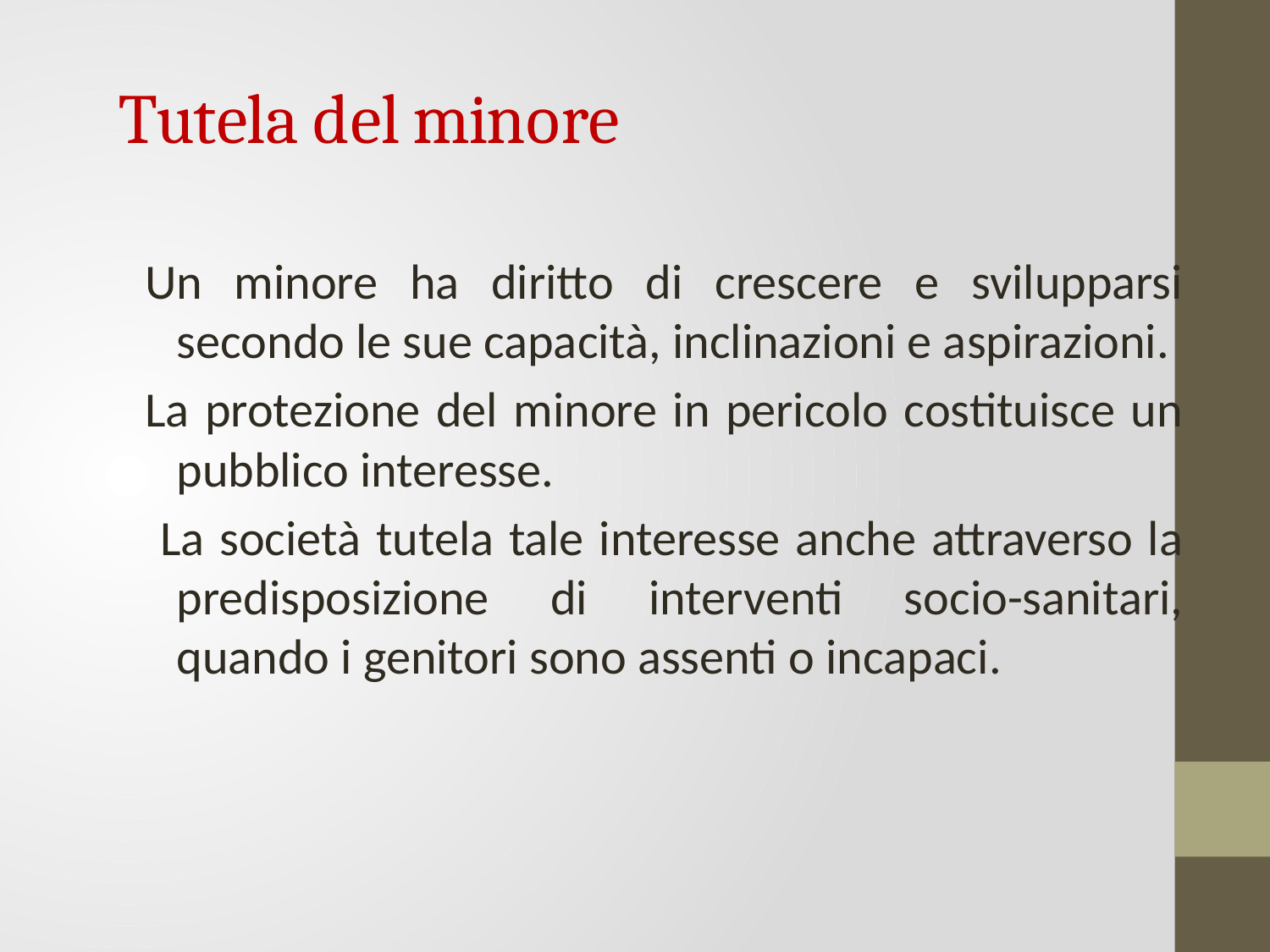

# Tutela del minore
Un minore ha diritto di crescere e svilupparsi secondo le sue capacità, inclinazioni e aspirazioni.
La protezione del minore in pericolo costituisce un pubblico interesse.
 La società tutela tale interesse anche attraverso la predisposizione di interventi socio-sanitari, quando i genitori sono assenti o incapaci.